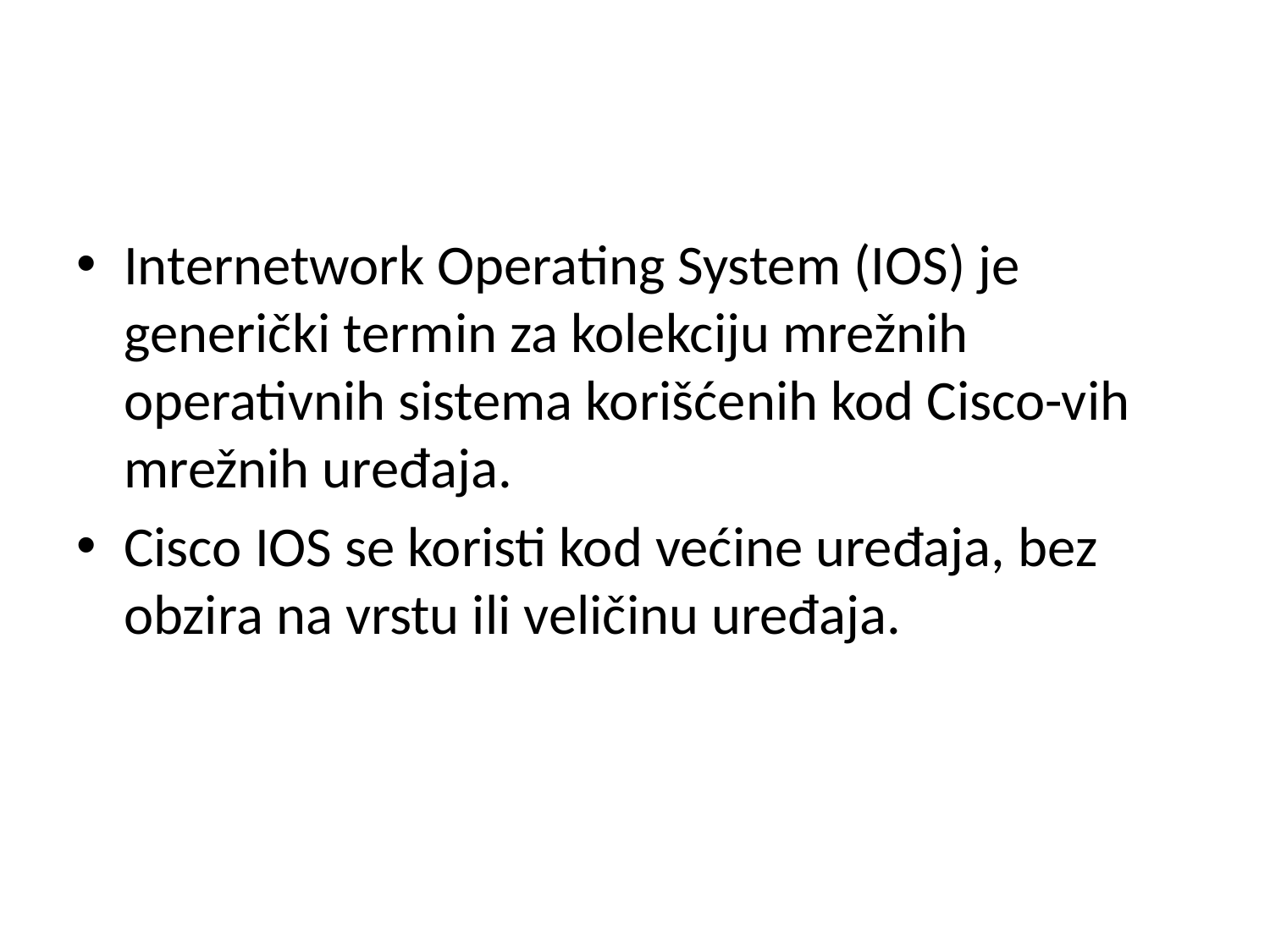

Internetwork Operating System (IOS) je generički termin za kolekciju mrežnih operativnih sistema korišćenih kod Cisco-vih mrežnih uređaja.
Cisco IOS se koristi kod većine uređaja, bez obzira na vrstu ili veličinu uređaja.